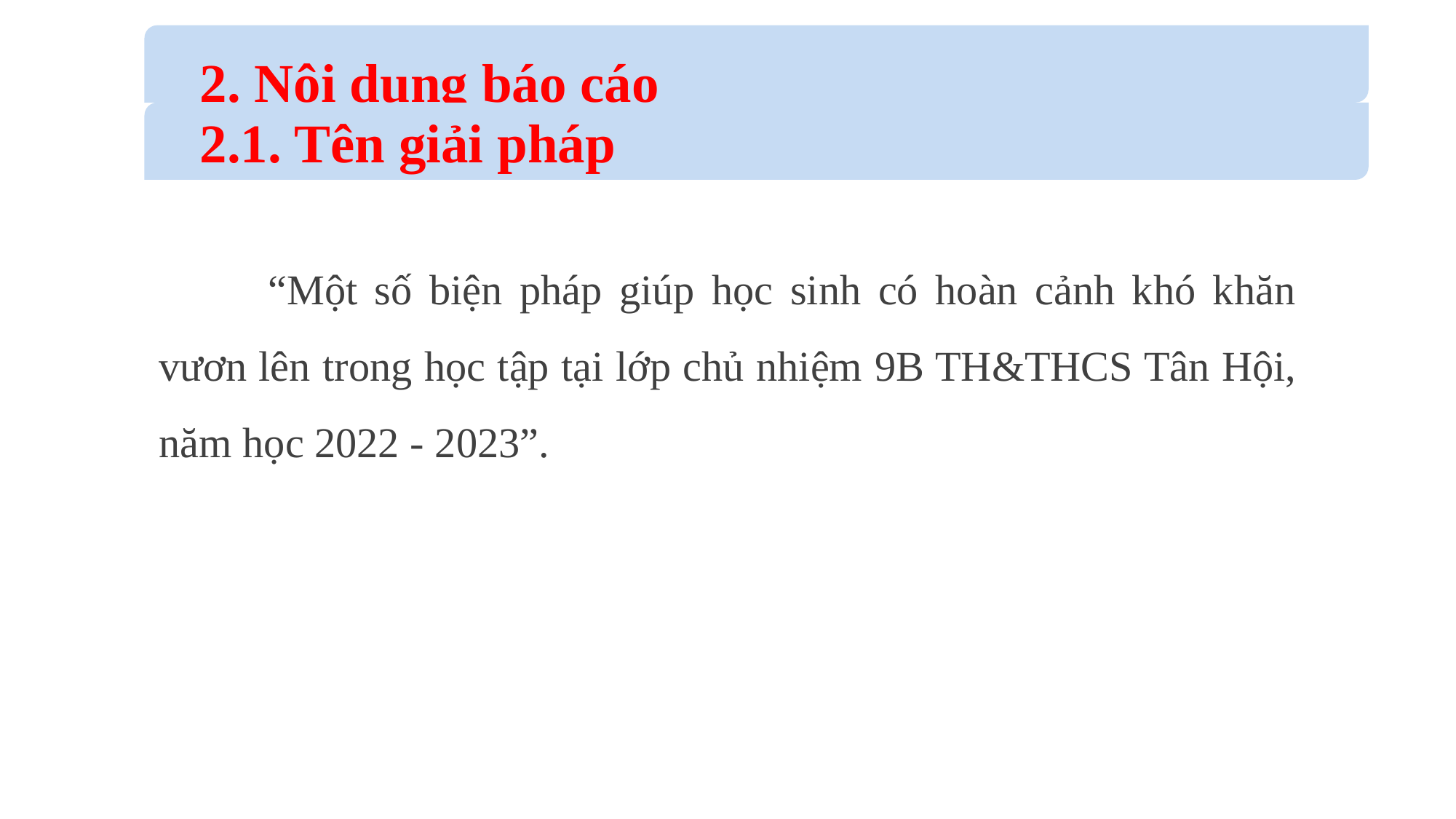

2. Nội dung báo cáo
   2.1. Tên giải pháp
	“Một số biện pháp giúp học sinh có hoàn cảnh khó khăn vươn lên trong học tập tại lớp chủ nhiệm 9B TH&THCS Tân Hội, năm học 2022 - 2023”.